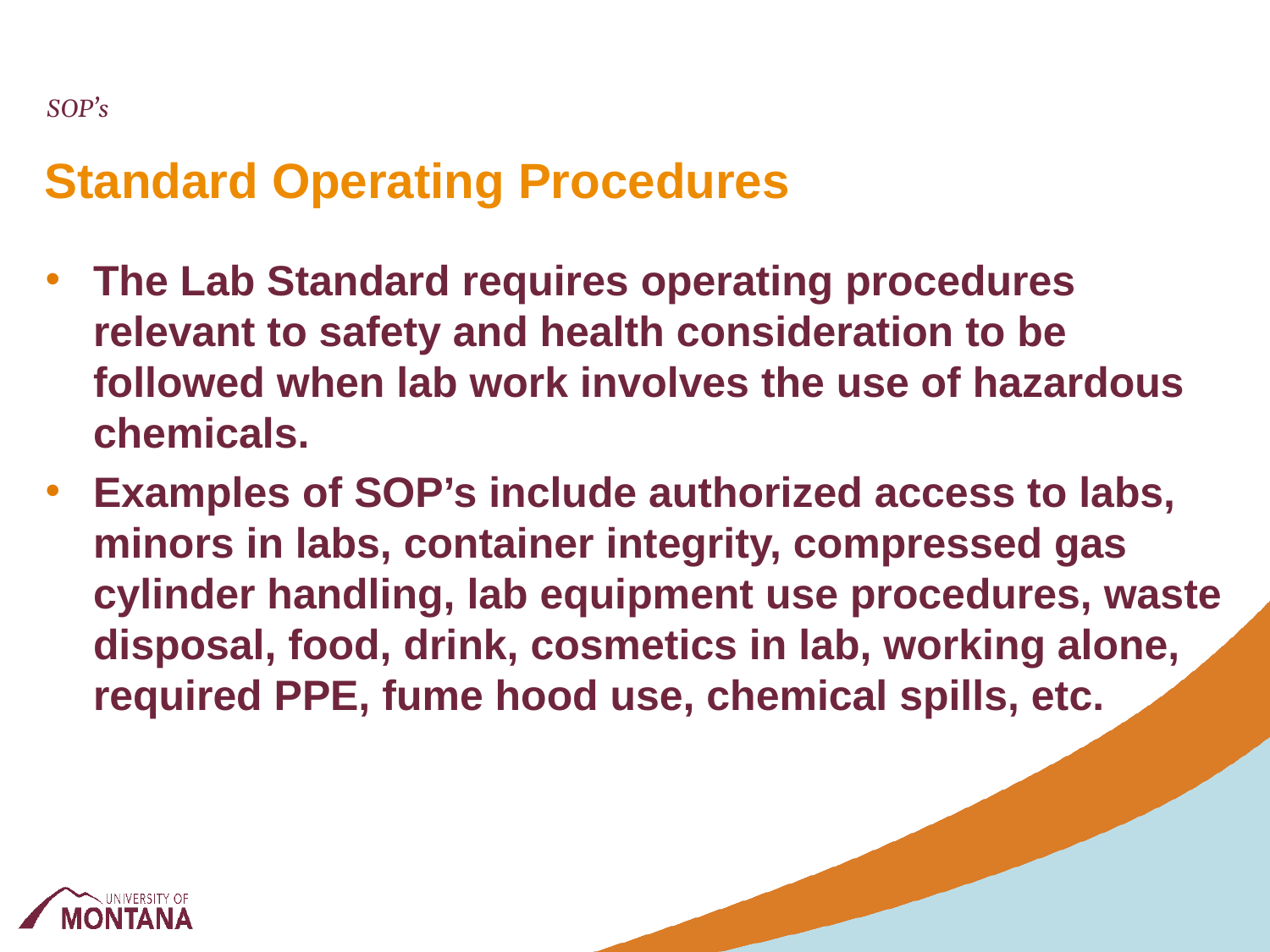

SOP’s
# Standard Operating Procedures
The Lab Standard requires operating procedures relevant to safety and health consideration to be followed when lab work involves the use of hazardous chemicals.
Examples of SOP’s include authorized access to labs, minors in labs, container integrity, compressed gas cylinder handling, lab equipment use procedures, waste disposal, food, drink, cosmetics in lab, working alone, required PPE, fume hood use, chemical spills, etc.